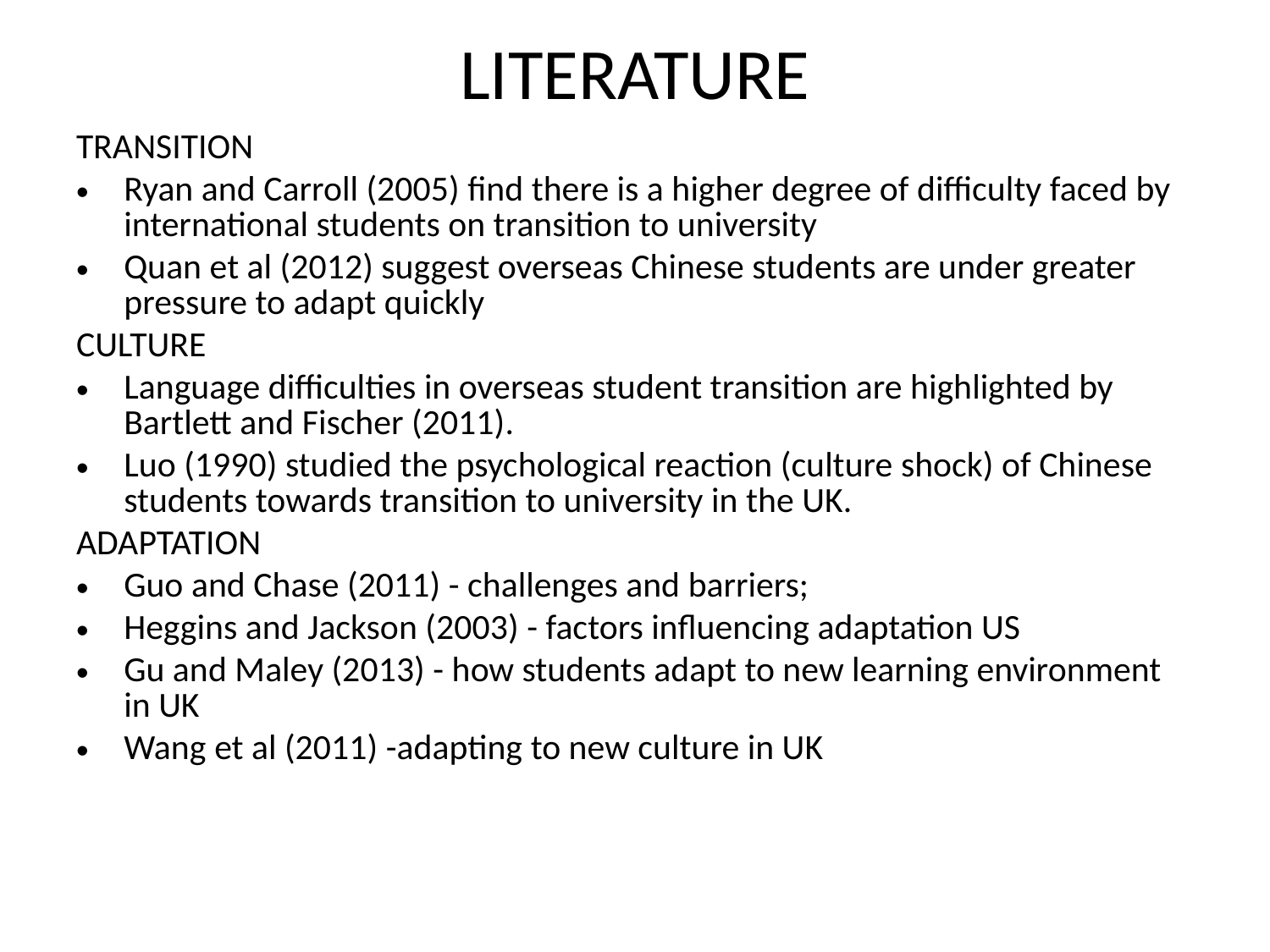

# LITERATURE
TRANSITION
Ryan and Carroll (2005) find there is a higher degree of difficulty faced by international students on transition to university
Quan et al (2012) suggest overseas Chinese students are under greater pressure to adapt quickly
CULTURE
Language difficulties in overseas student transition are highlighted by Bartlett and Fischer (2011).
Luo (1990) studied the psychological reaction (culture shock) of Chinese students towards transition to university in the UK.
ADAPTATION
Guo and Chase (2011) - challenges and barriers;
Heggins and Jackson (2003) - factors influencing adaptation US
Gu and Maley (2013) - how students adapt to new learning environment in UK
Wang et al (2011) -adapting to new culture in UK